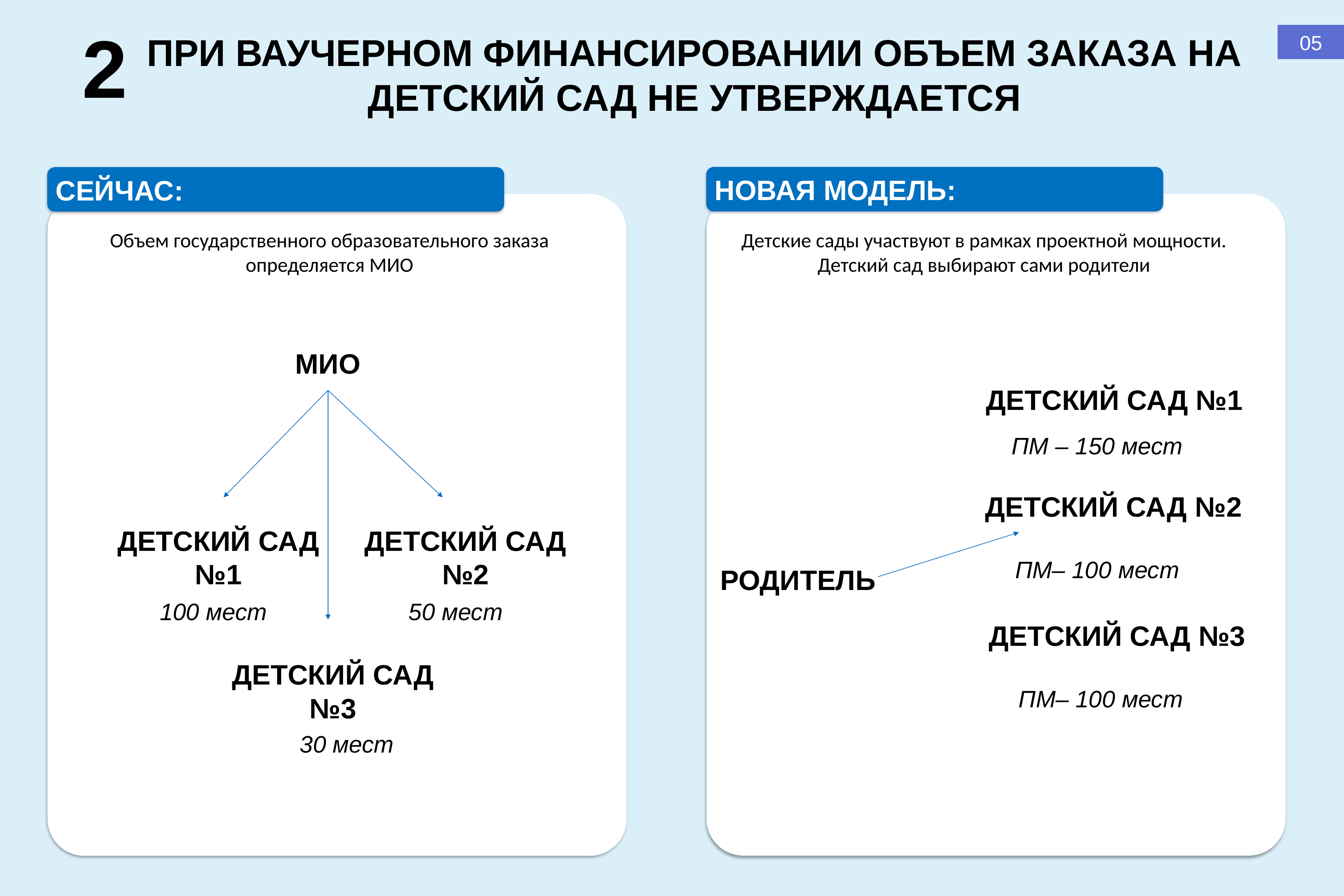

2
05
ПРИ ВАУЧЕРНОМ ФИНАНСИРОВАНИИ ОБЪЕМ ЗАКАЗА НА ДЕТСКИЙ САД НЕ УТВЕРЖДАЕТСЯ
НОВАЯ МОДЕЛЬ:
СЕЙЧАС:

Объем государственного образовательного заказа определяется МИО
Детские сады участвуют в рамках проектной мощности. Детский сад выбирают сами родители
МИО
ДЕТСКИЙ САД №1
ПМ – 150 мест
ДЕТСКИЙ САД №2
ДЕТСКИЙ САД №1
ДЕТСКИЙ САД №2
ПМ– 100 мест
РОДИТЕЛЬ
100 мест
50 мест
ДЕТСКИЙ САД №3
ДЕТСКИЙ САД №3
ПМ– 100 мест
30 мест